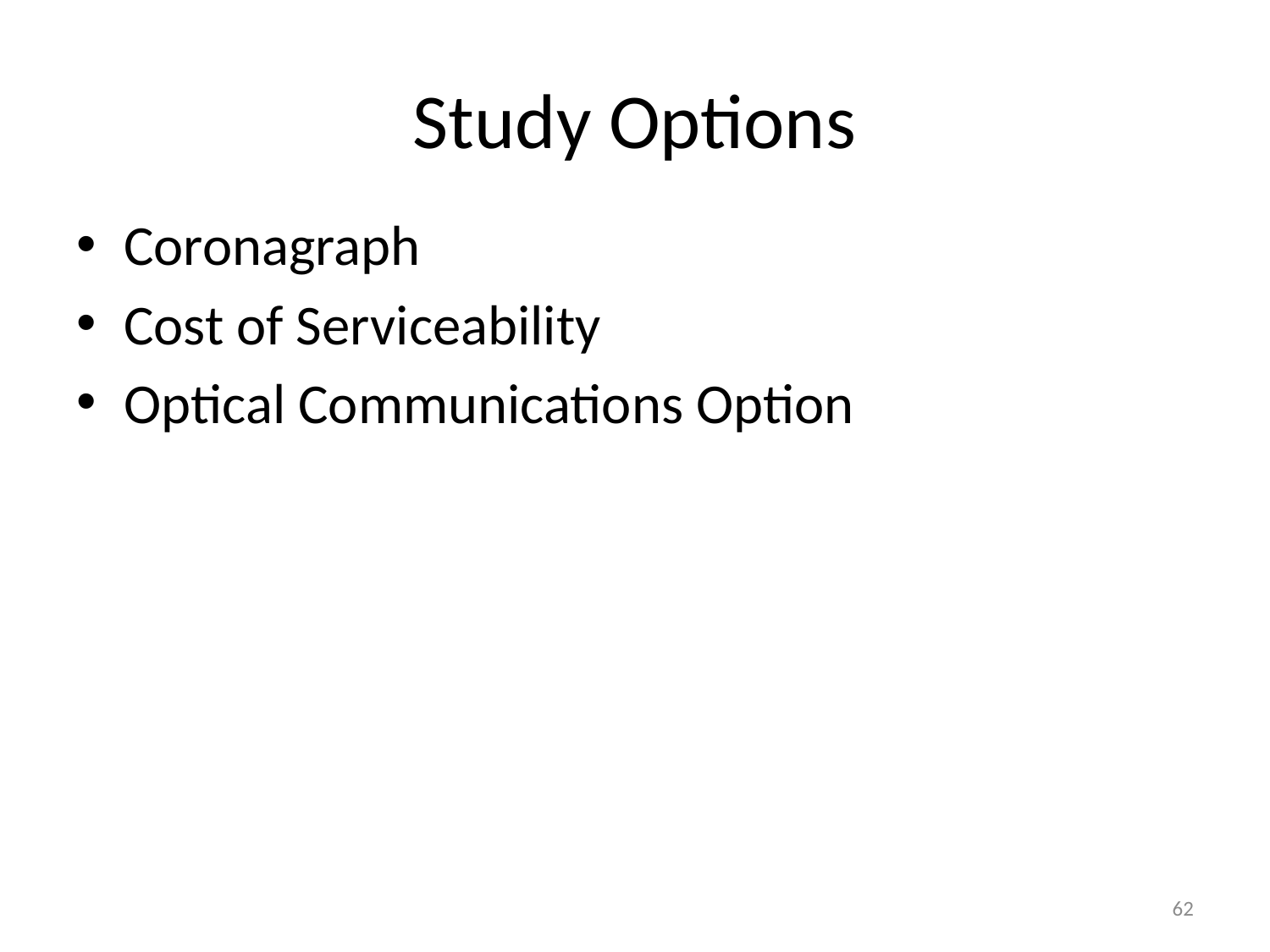

# Study Options
Coronagraph
Cost of Serviceability
Optical Communications Option
62